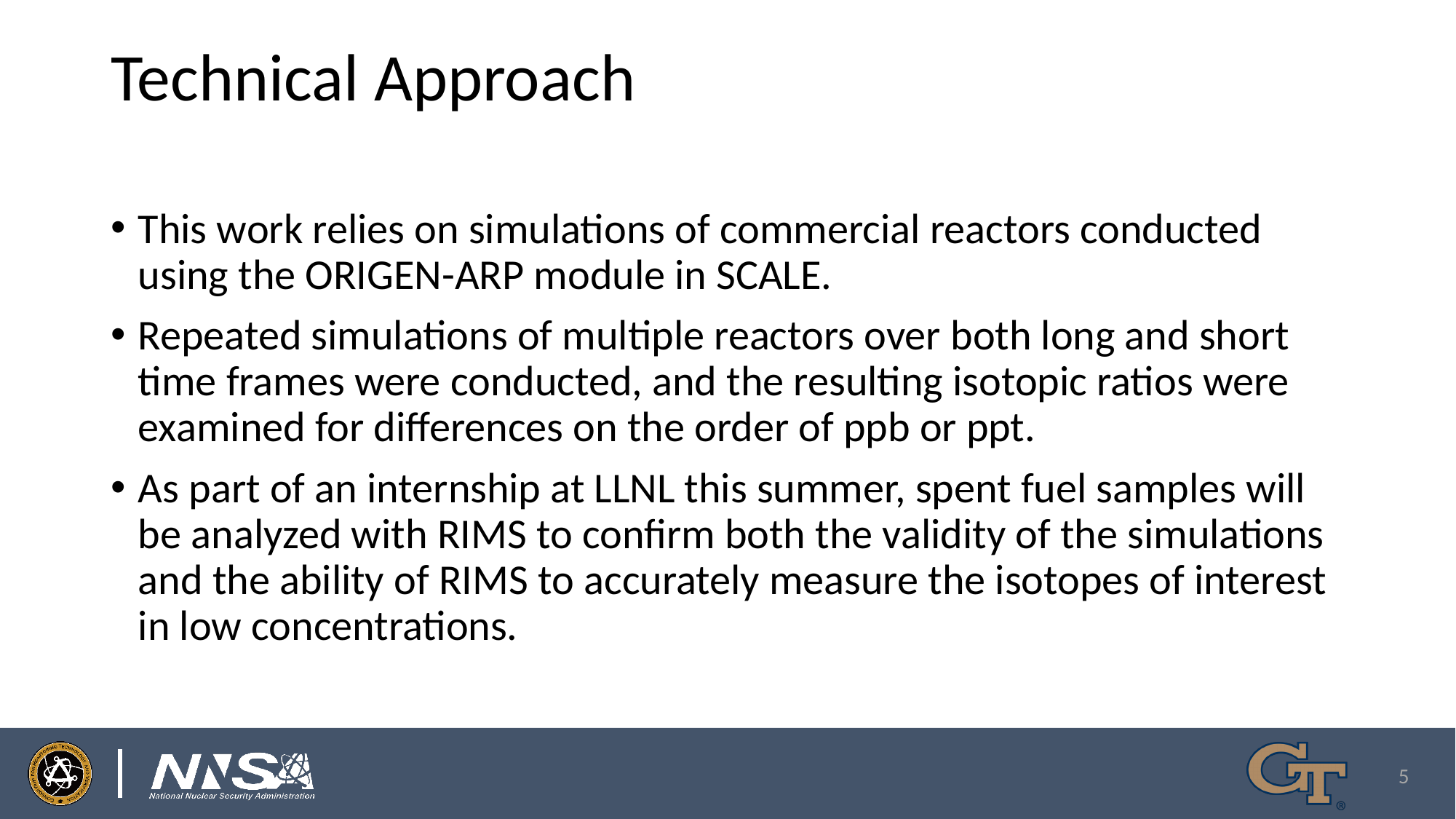

# Technical Approach
This work relies on simulations of commercial reactors conducted using the ORIGEN-ARP module in SCALE.
Repeated simulations of multiple reactors over both long and short time frames were conducted, and the resulting isotopic ratios were examined for differences on the order of ppb or ppt.
As part of an internship at LLNL this summer, spent fuel samples will be analyzed with RIMS to confirm both the validity of the simulations and the ability of RIMS to accurately measure the isotopes of interest in low concentrations.